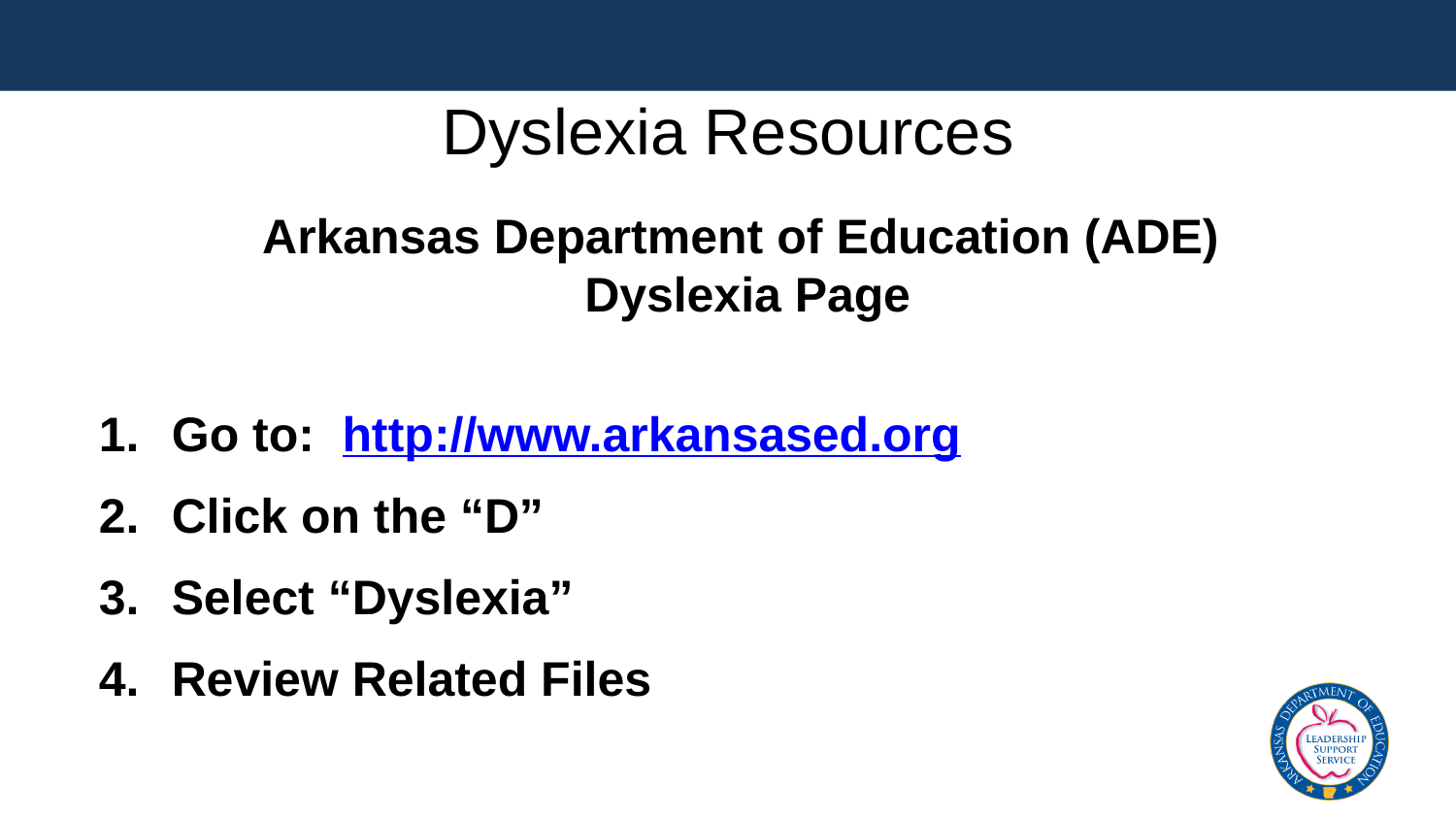

# Dyslexia Resources
Arkansas Department of Education (ADE)
Dyslexia Page

Go to:  http://www.arkansased.org
Click on the “D”
Select “Dyslexia”
Review Related Files